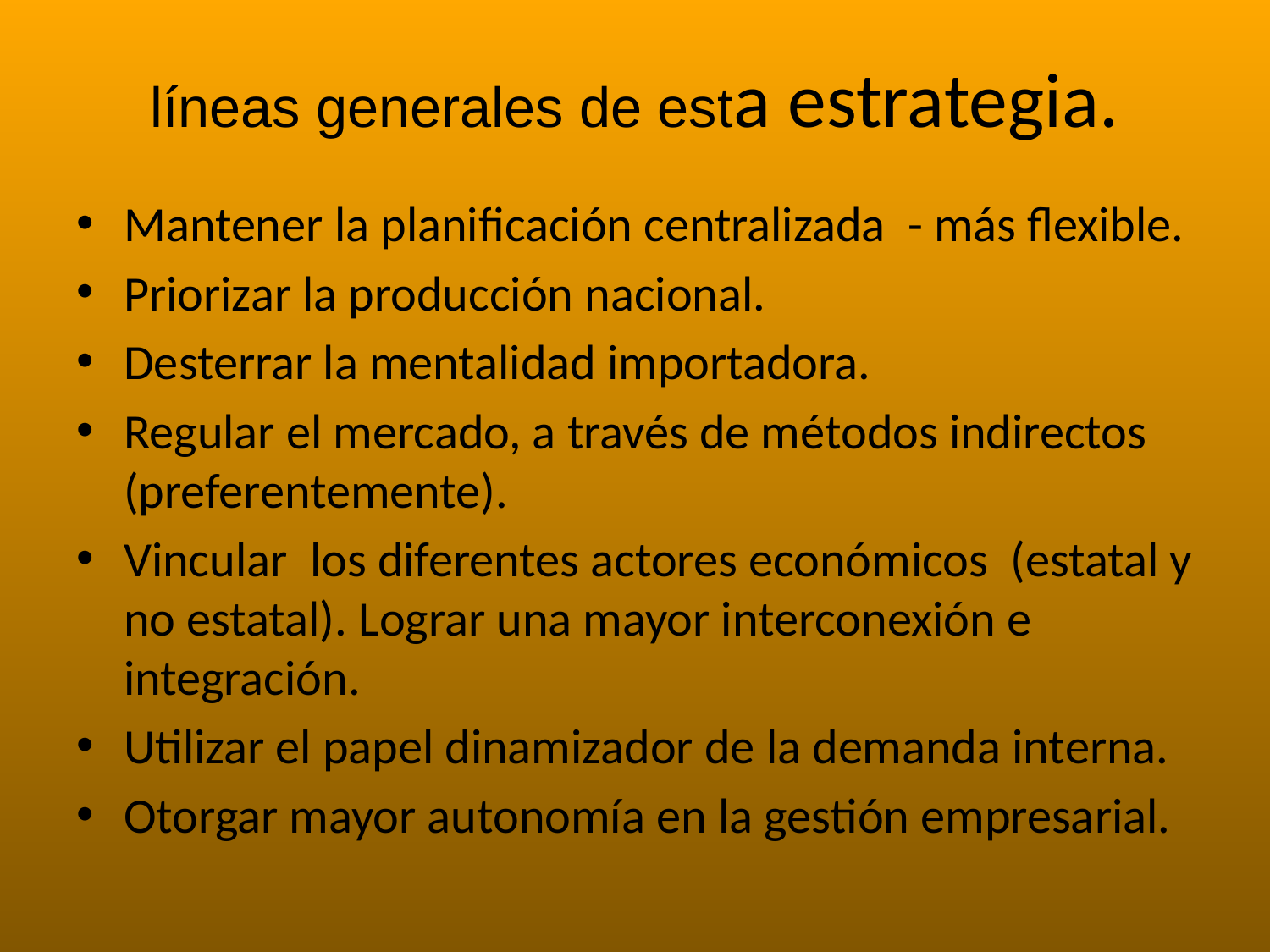

# líneas generales de esta estrategia.
Mantener la planificación centralizada  - más flexible.
Priorizar la producción nacional.
Desterrar la mentalidad importadora.
Regular el mercado, a través de métodos indirectos (preferentemente).
Vincular  los diferentes actores económicos  (estatal y no estatal). Lograr una mayor interconexión e integración.
Utilizar el papel dinamizador de la demanda interna.
Otorgar mayor autonomía en la gestión empresarial.